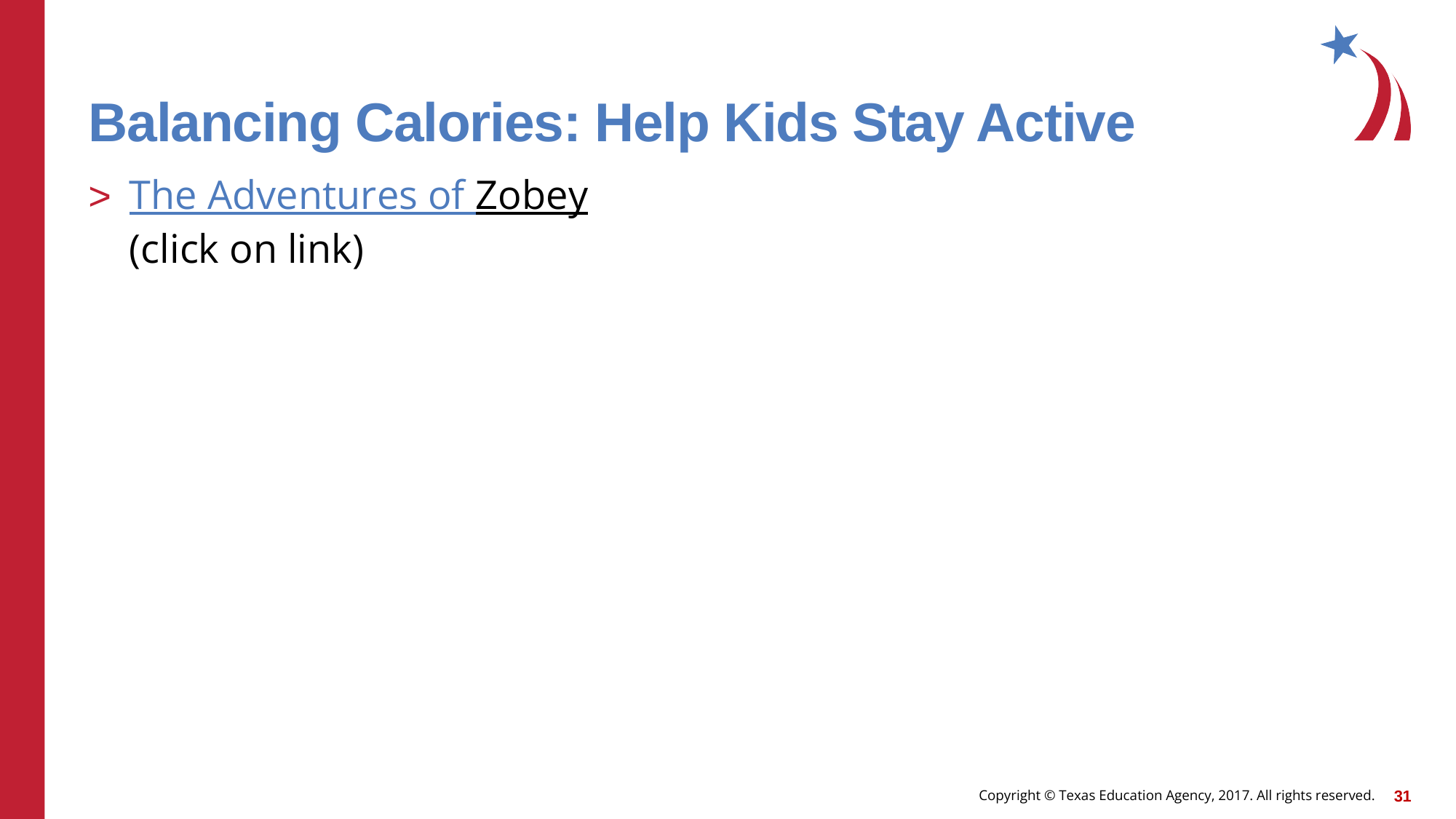

# Balancing Calories: Help Kids Stay Active
The Adventures of Zobey
(click on link)